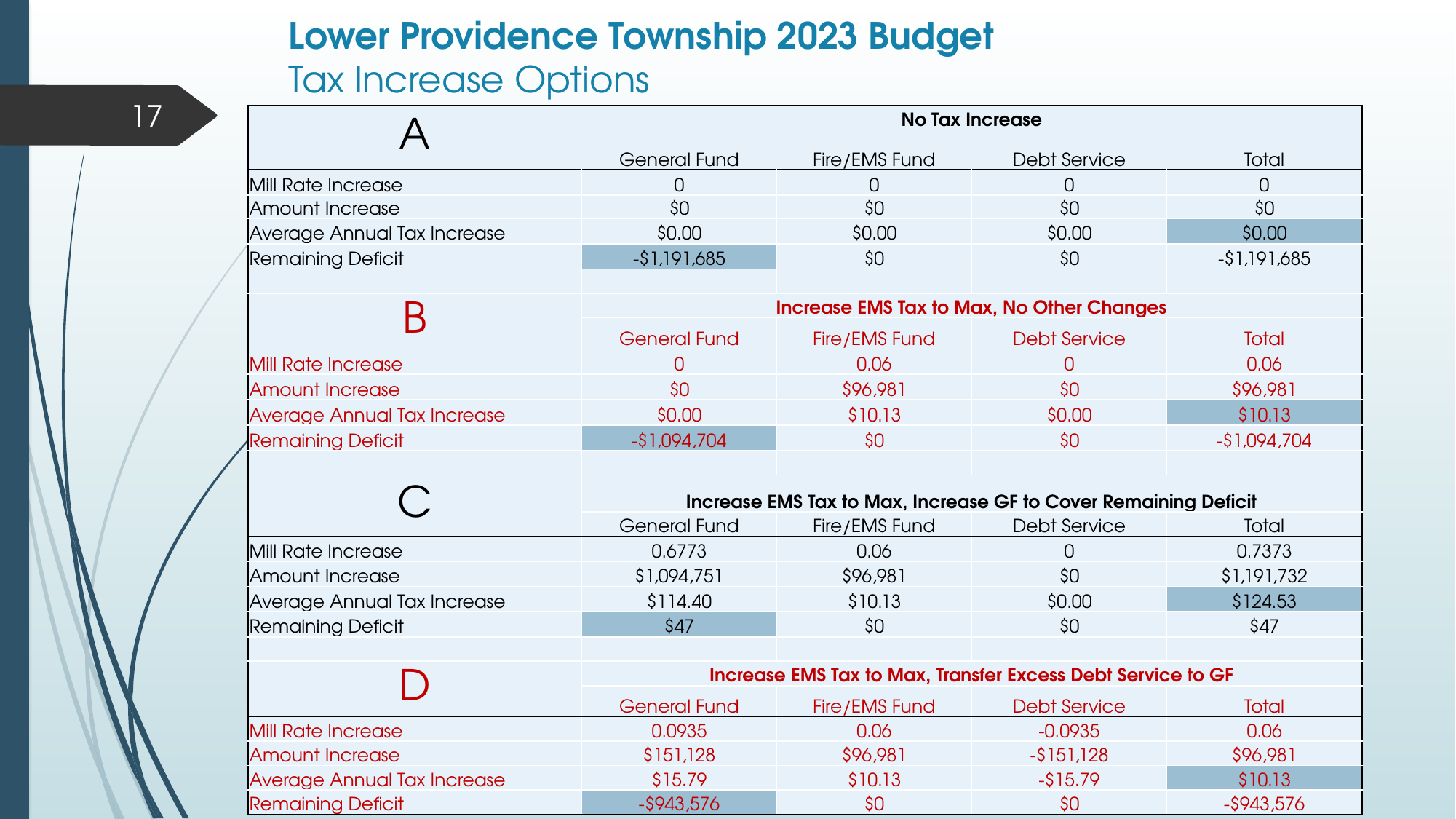

# Lower Providence Township 2023 Budget Tax Increase Options
17
| A | No Tax Increase |  |  |  |
| --- | --- | --- | --- | --- |
|  | General Fund | Fire/EMS Fund | Debt Service | Total |
| Mill Rate Increase | 0 | 0 | 0 | 0 |
| Amount Increase | $0 | $0 | $0 | $0 |
| Average Annual Tax Increase | $0.00 | $0.00 | $0.00 | $0.00 |
| Remaining Deficit | -$1,191,685 | $0 | $0 | -$1,191,685 |
|  |  |  |  |  |
| B | Increase EMS Tax to Max, No Other Changes |  |  |  |
|  | General Fund | Fire/EMS Fund | Debt Service | Total |
| Mill Rate Increase | 0 | 0.06 | 0 | 0.06 |
| Amount Increase | $0 | $96,981 | $0 | $96,981 |
| Average Annual Tax Increase | $0.00 | $10.13 | $0.00 | $10.13 |
| Remaining Deficit | -$1,094,704 | $0 | $0 | -$1,094,704 |
|  |  |  |  |  |
| C | Increase EMS Tax to Max, Increase GF to Cover Remaining Deficit |  |  |  |
|  | General Fund | Fire/EMS Fund | Debt Service | Total |
| Mill Rate Increase | 0.6773 | 0.06 | 0 | 0.7373 |
| Amount Increase | $1,094,751 | $96,981 | $0 | $1,191,732 |
| Average Annual Tax Increase | $114.40 | $10.13 | $0.00 | $124.53 |
| Remaining Deficit | $47 | $0 | $0 | $47 |
|  |  |  |  |  |
| D | Increase EMS Tax to Max, Transfer Excess Debt Service to GF |  |  |  |
|  | General Fund | Fire/EMS Fund | Debt Service | Total |
| Mill Rate Increase | 0.0935 | 0.06 | -0.0935 | 0.06 |
| Amount Increase | $151,128 | $96,981 | -$151,128 | $96,981 |
| Average Annual Tax Increase | $15.79 | $10.13 | -$15.79 | $10.13 |
| Remaining Deficit | -$943,576 | $0 | $0 | -$943,576 |